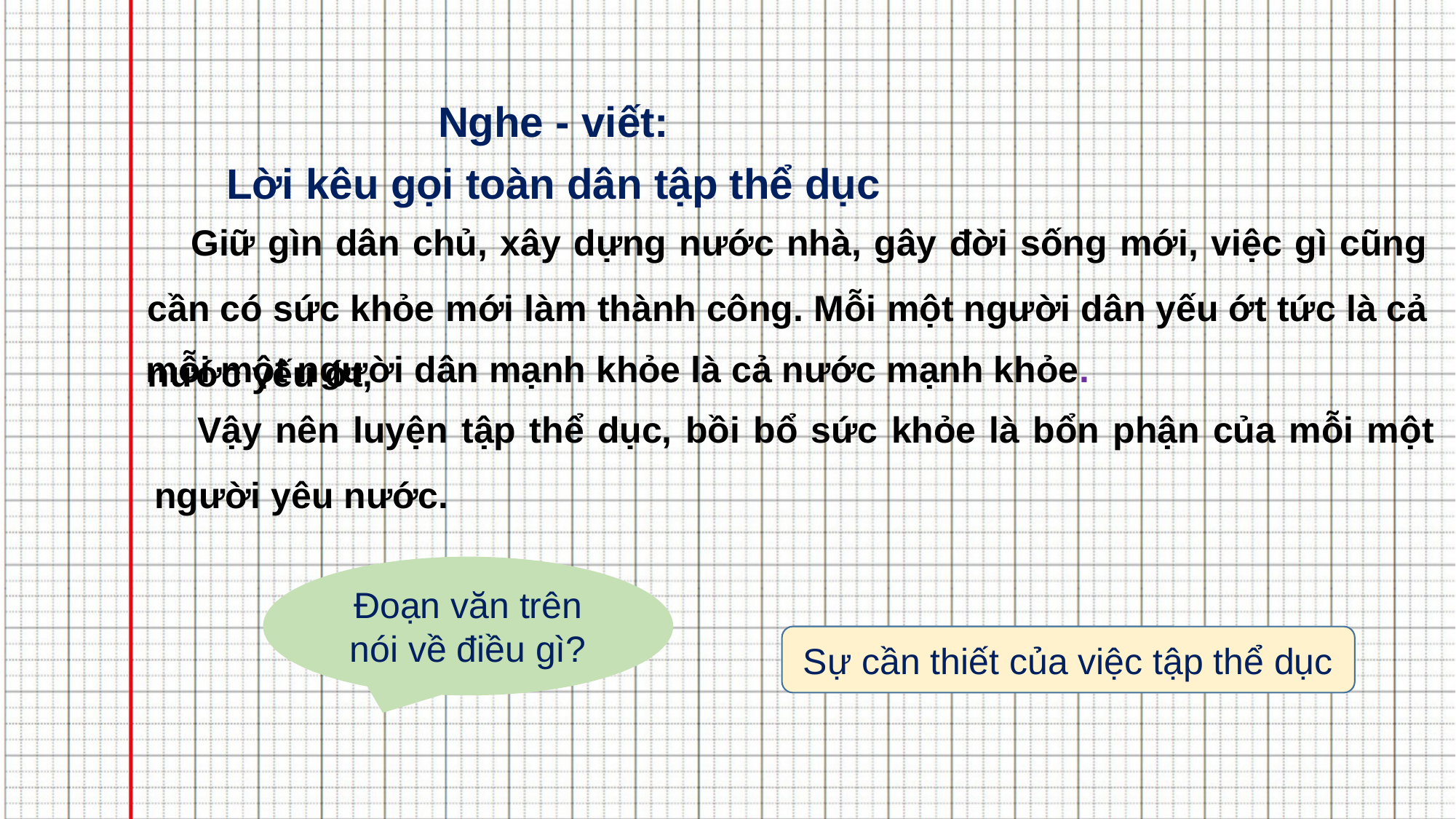

Nghe - viết:
Lời kêu gọi toàn dân tập thể dục
Giữ gìn dân chủ, xây dựng nước nhà, gây đời sống mới, việc gì cũng cần có sức khỏe mới làm thành công. Mỗi một người dân yếu ớt tức là cả nước yếu ớt,
mỗi một người dân mạnh khỏe là cả nước mạnh khỏe.
Vậy nên luyện tập thể dục, bồi bổ sức khỏe là bổn phận của mỗi một người yêu nước.
Đoạn văn trên nói về điều gì?
Sự cần thiết của việc tập thể dục